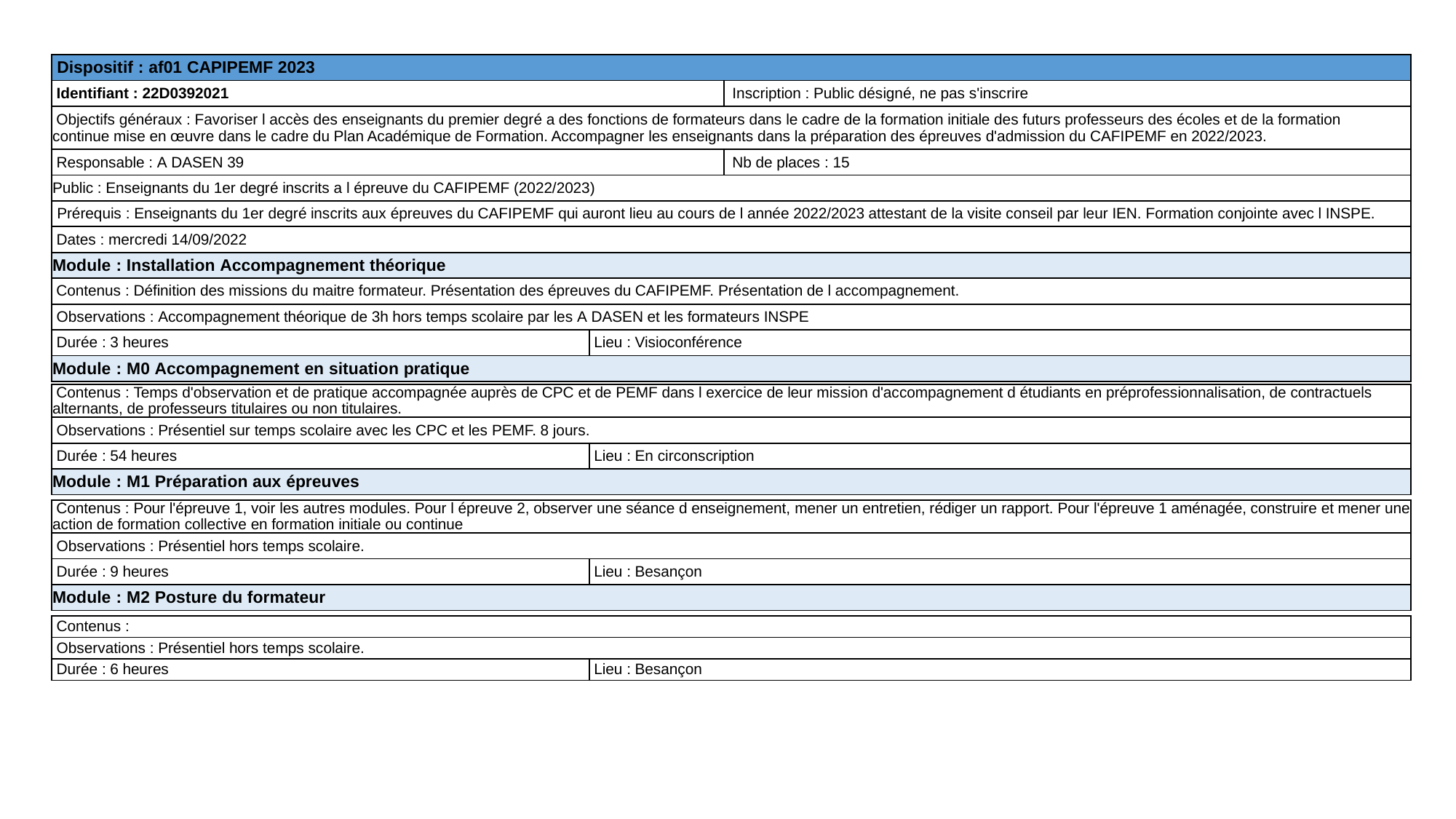

| Dispositif : af01 CAPIPEMF 2023 |  |
| --- | --- |
| Identifiant : 22D0392021 | Inscription : Public désigné, ne pas s'inscrire |
| Objectifs généraux : Favoriser l accès des enseignants du premier degré a des fonctions de formateurs dans le cadre de la formation initiale des futurs professeurs des écoles et de la formation continue mise en œuvre dans le cadre du Plan Académique de Formation. Accompagner les enseignants dans la préparation des épreuves d'admission du CAFIPEMF en 2022/2023. |  |
| Responsable : A DASEN 39 | Nb de places : 15 |
| Public : Enseignants du 1er degré inscrits a l épreuve du CAFIPEMF (2022/2023) |  |
| Prérequis : Enseignants du 1er degré inscrits aux épreuves du CAFIPEMF qui auront lieu au cours de l année 2022/2023 attestant de la visite conseil par leur IEN. Formation conjointe avec l INSPE. |  |
| Dates : mercredi 14/09/2022 |  |
| Module : Installation Accompagnement théorique |  |
| Contenus : Définition des missions du maitre formateur. Présentation des épreuves du CAFIPEMF. Présentation de l accompagnement. |  |
| --- | --- |
| Observations : Accompagnement théorique de 3h hors temps scolaire par les A DASEN et les formateurs INSPE |  |
| Durée : 3 heures | Lieu : Visioconférence |
| Module : M0 Accompagnement en situation pratique |  |
| Contenus : Temps d'observation et de pratique accompagnée auprès de CPC et de PEMF dans l exercice de leur mission d'accompagnement d étudiants en préprofessionnalisation, de contractuels alternants, de professeurs titulaires ou non titulaires. |  |
| --- | --- |
| Observations : Présentiel sur temps scolaire avec les CPC et les PEMF. 8 jours. |  |
| Durée : 54 heures | Lieu : En circonscription |
| Module : M1 Préparation aux épreuves |  |
| Contenus : Pour l'épreuve 1, voir les autres modules. Pour l épreuve 2, observer une séance d enseignement, mener un entretien, rédiger un rapport. Pour l'épreuve 1 aménagée, construire et mener une action de formation collective en formation initiale ou continue |  |
| --- | --- |
| Observations : Présentiel hors temps scolaire. |  |
| Durée : 9 heures | Lieu : Besançon |
| Module : M2 Posture du formateur |  |
| Contenus : |  |
| --- | --- |
| Observations : Présentiel hors temps scolaire. |  |
| Durée : 6 heures | Lieu : Besançon |